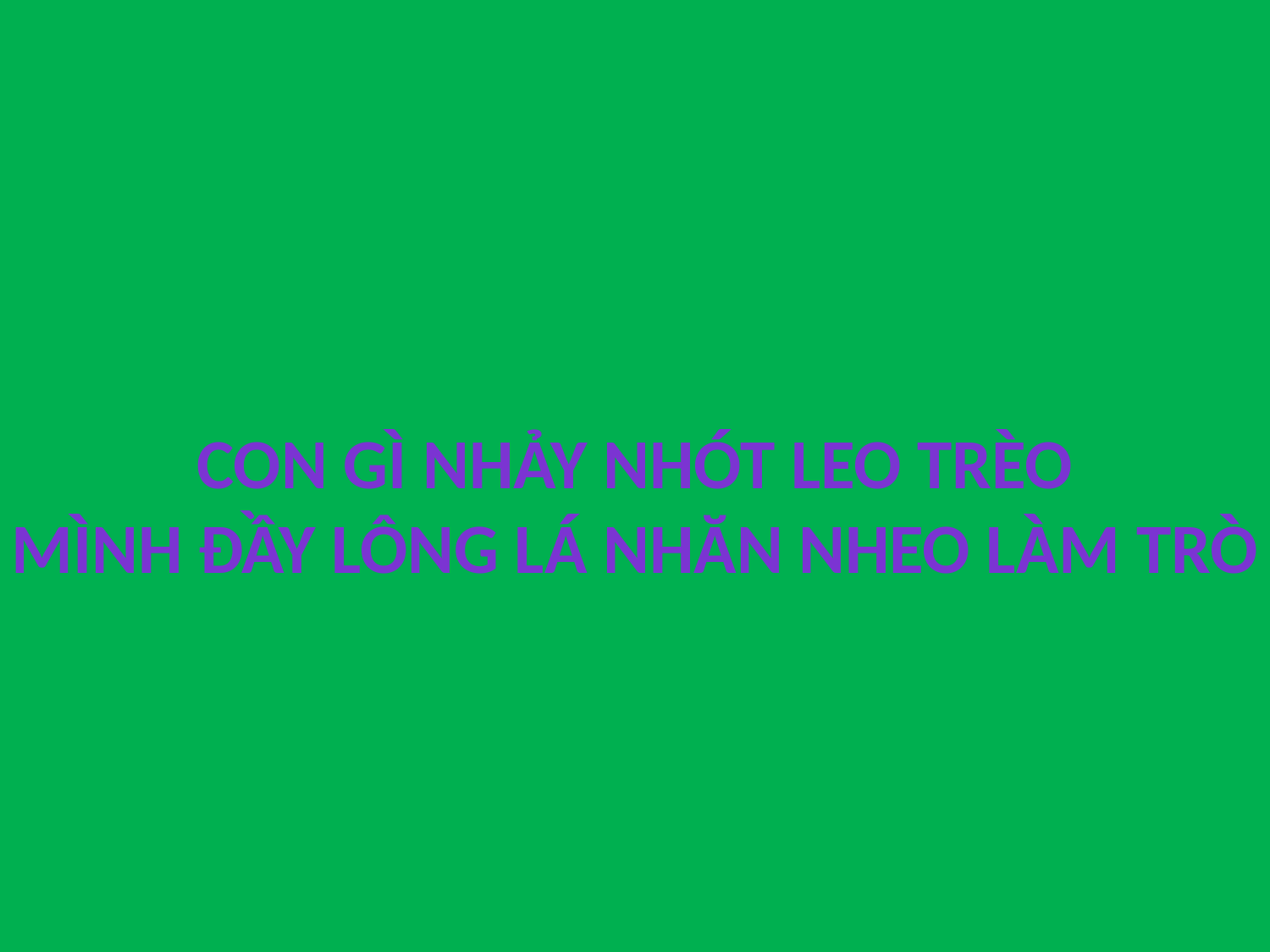

Con gì nhảy nhót leo trèo
Mình đầy lông lá nhăn nheo làm trò